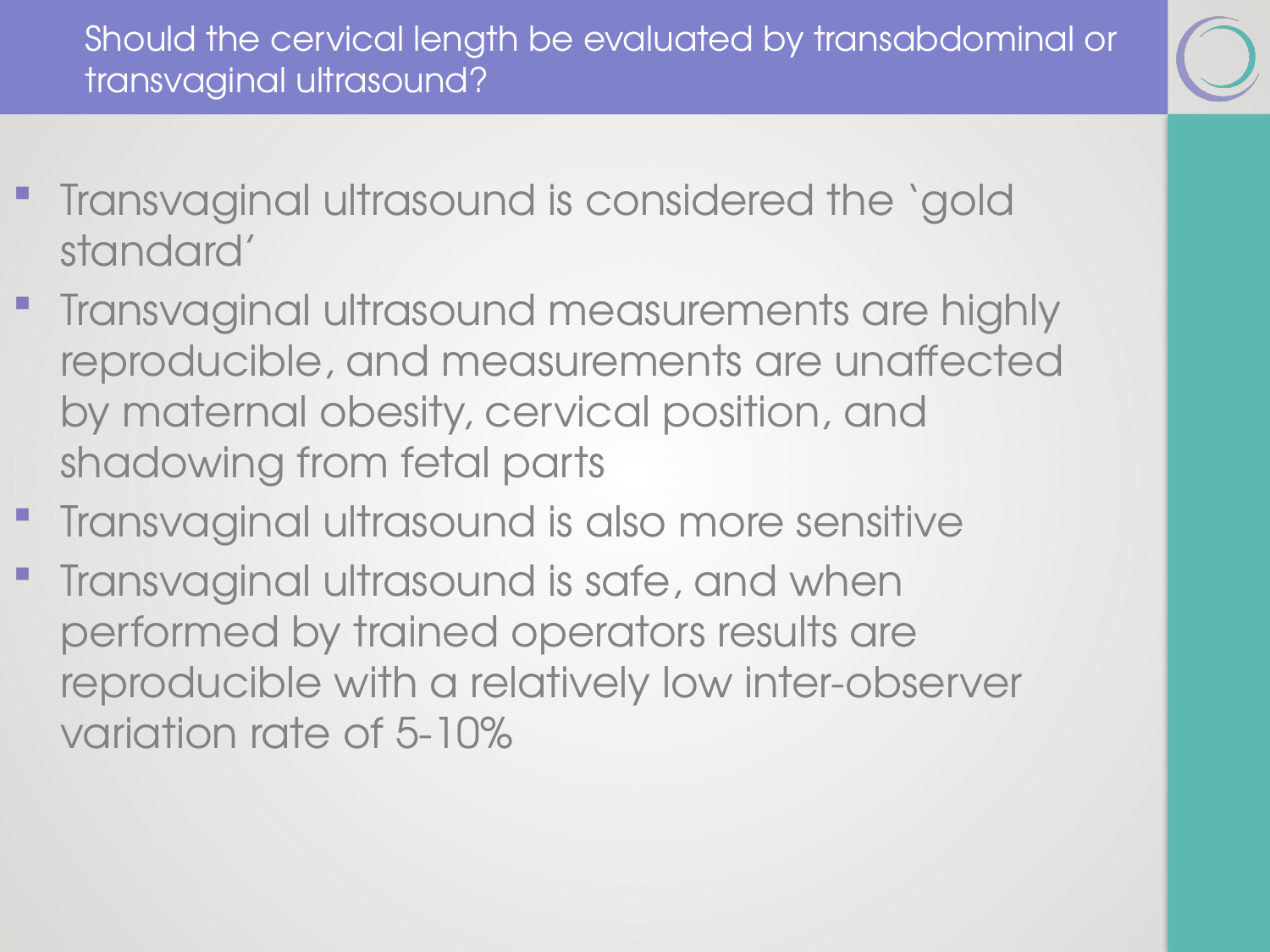

# Should the cervical length be evaluated by transabdominal or transvaginal ultrasound?

Transvaginal ultrasound is considered the ‘gold standard’
Transvaginal ultrasound measurements are highly reproducible, and measurements are unaffected by maternal obesity, cervical position, and shadowing from fetal parts
Transvaginal ultrasound is also more sensitive
Transvaginal ultrasound is safe, and when performed by trained operators results are   reproducible with a relatively low inter-observer variation rate of 5-10%